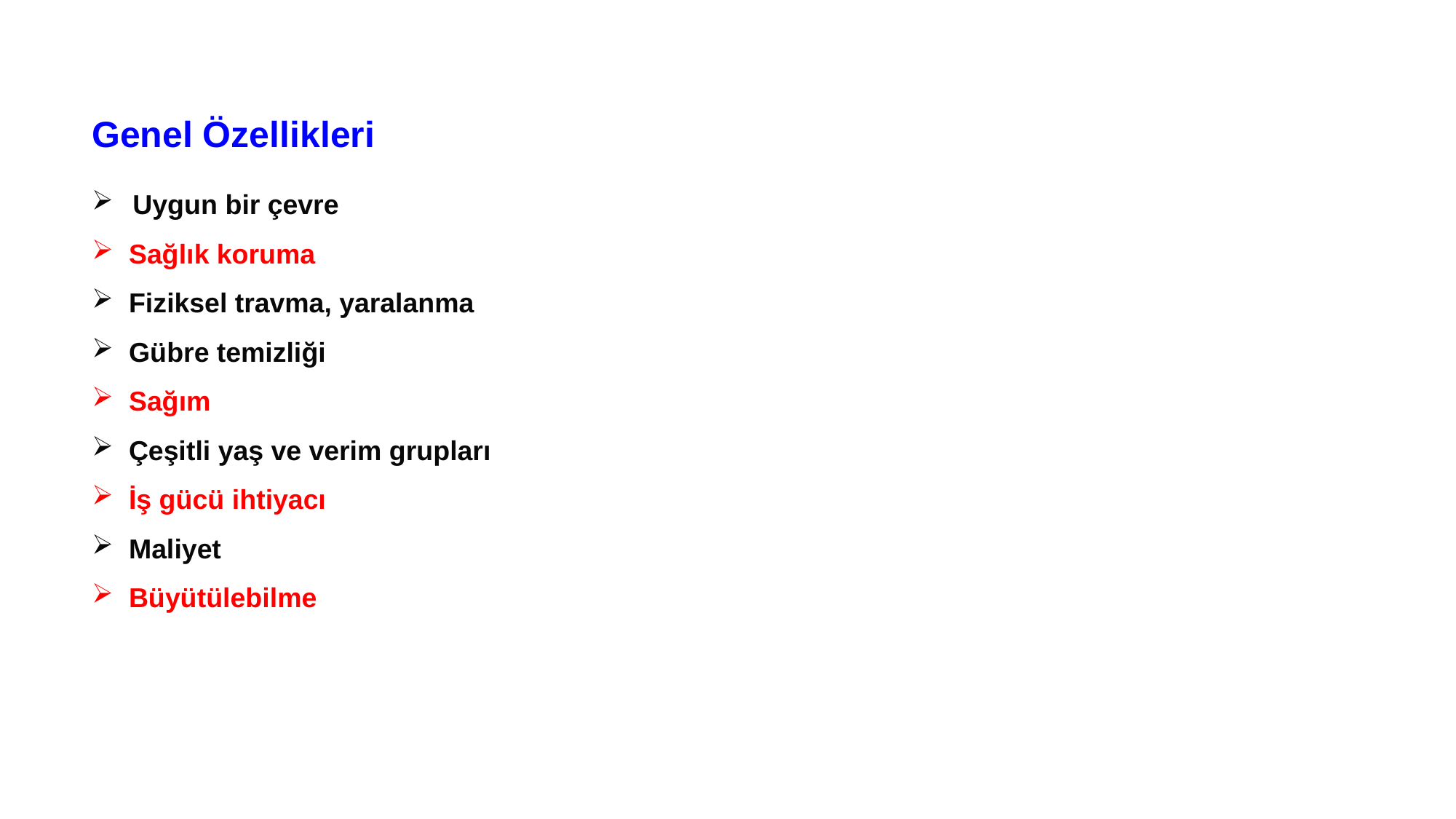

Genel Özellikleri

Uygun bir çevre
  Sağlık koruma
  Fiziksel travma, yaralanma
  Gübre temizliği
  Sağım
  Çeşitli yaş ve verim grupları
  İş gücü ihtiyacı
  Maliyet
  Büyütülebilme